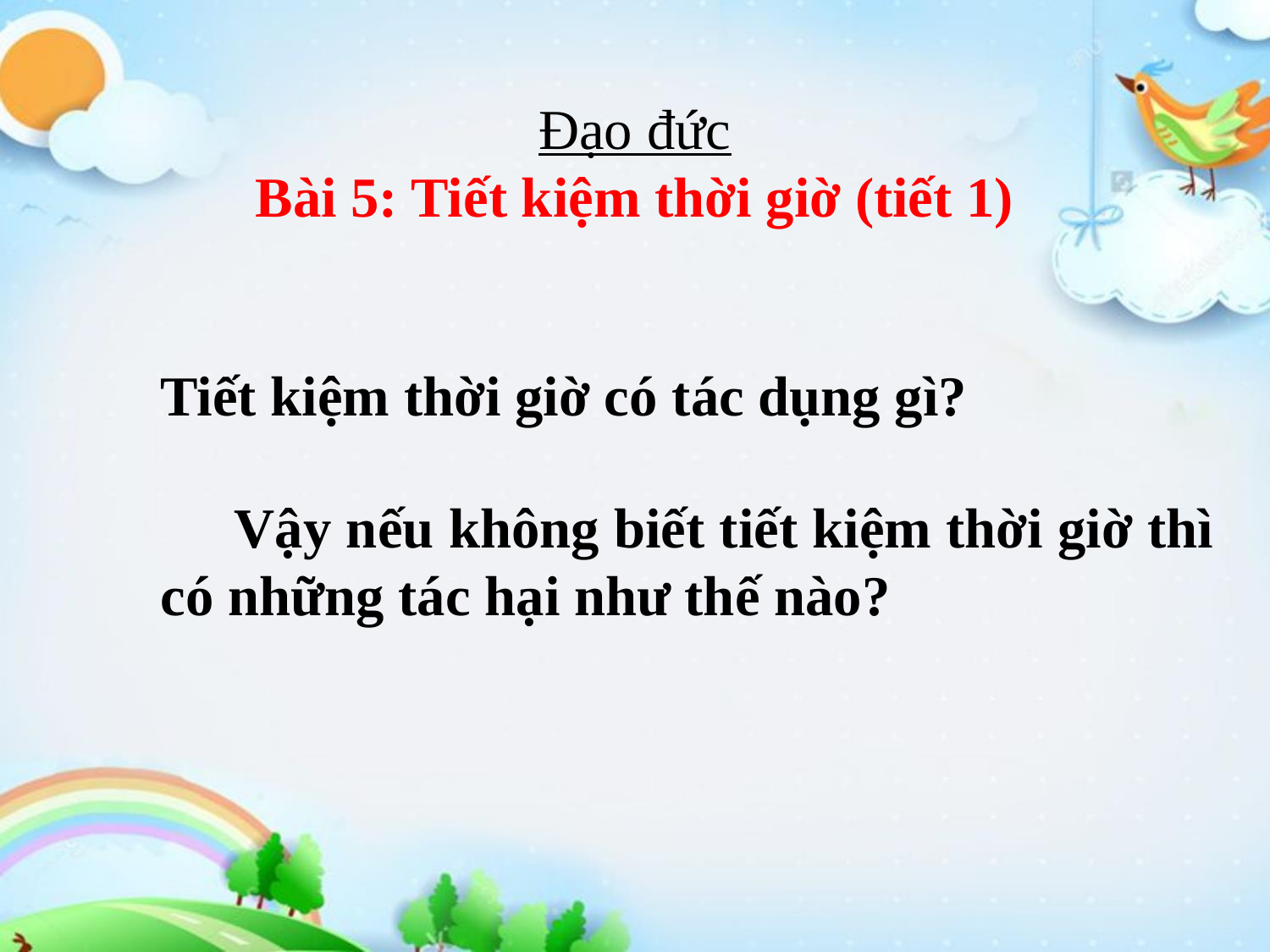

# Đạo đức Bài 5: Tiết kiệm thời giờ (tiết 1)
Tiết kiệm thời giờ có tác dụng gì?
     Vậy nếu không biết tiết kiệm thời giờ thì có những tác hại như thế nào?